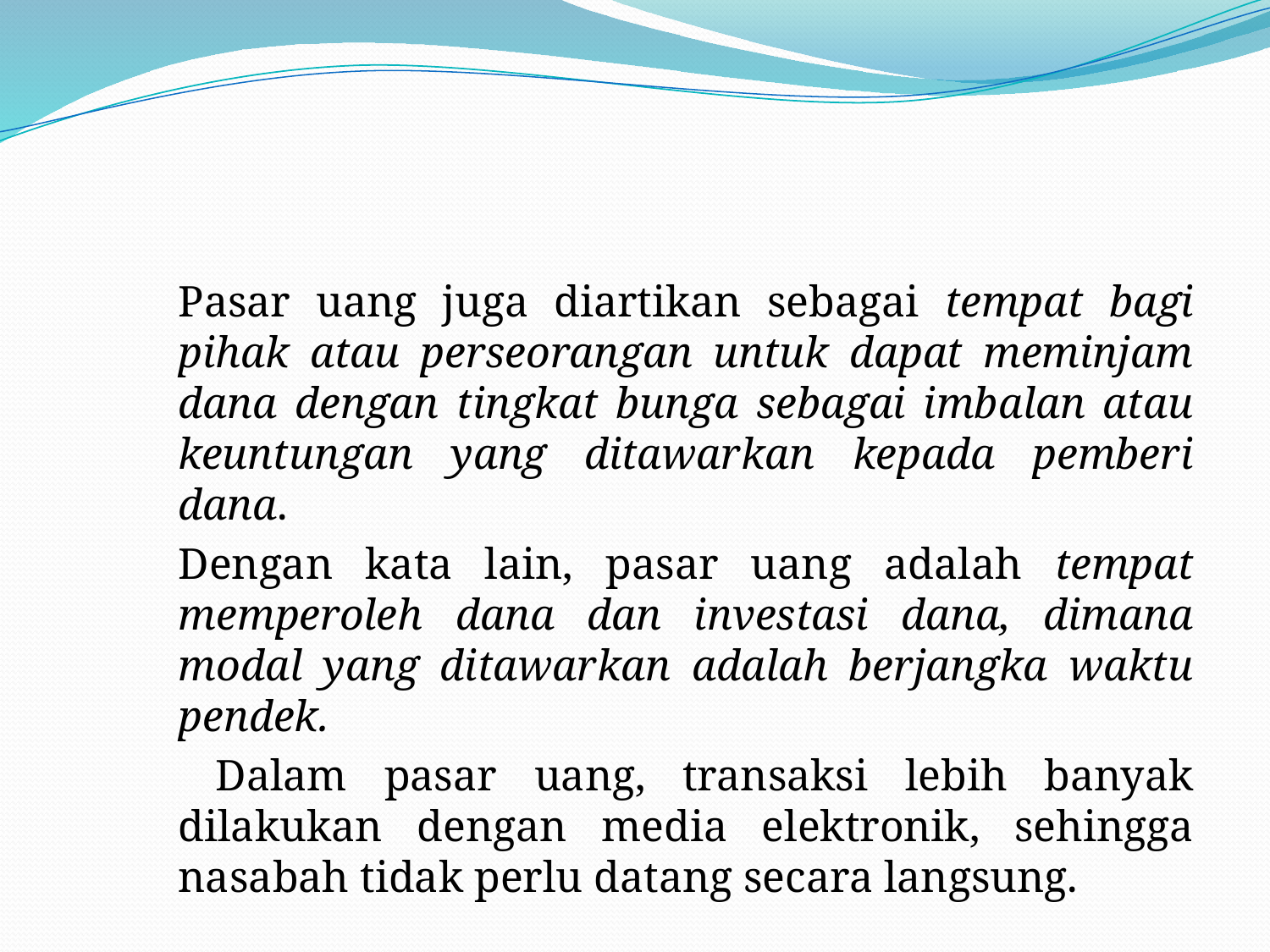

#
Pasar uang juga diartikan sebagai tempat bagi pihak atau perseorangan untuk dapat meminjam dana dengan tingkat bunga sebagai imbalan atau keuntungan yang ditawarkan kepada pemberi dana.
Dengan kata lain, pasar uang adalah tempat memperoleh dana dan investasi dana, dimana modal yang ditawarkan adalah berjangka waktu pendek.
 Dalam pasar uang, transaksi lebih banyak dilakukan dengan media elektronik, sehingga nasabah tidak perlu datang secara langsung.